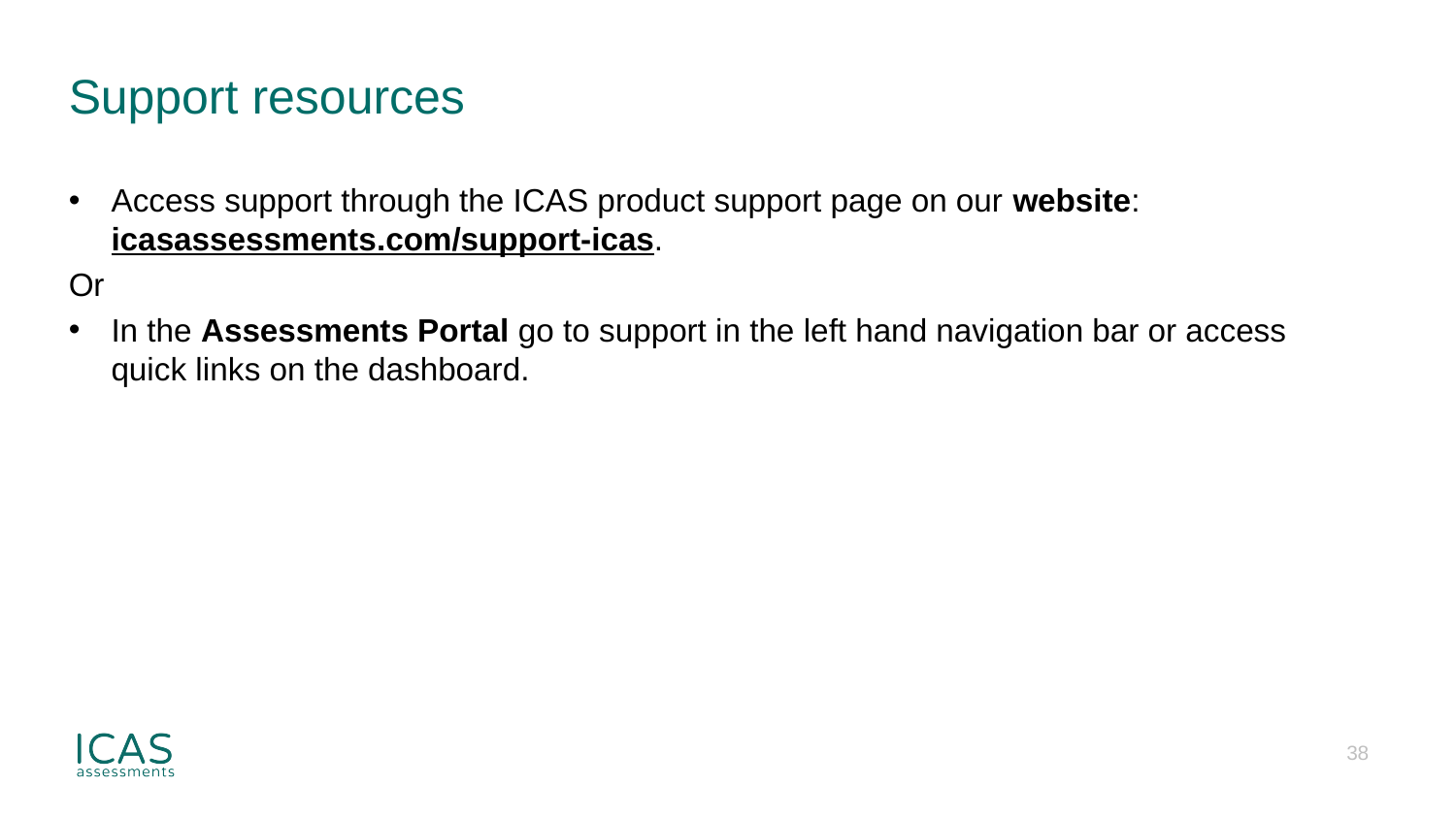

# Support resources
Access support through the ICAS product support page on our website: icasassessments.com/support-icas.
Or
In the Assessments Portal go to support in the left hand navigation bar or access quick links on the dashboard.
38